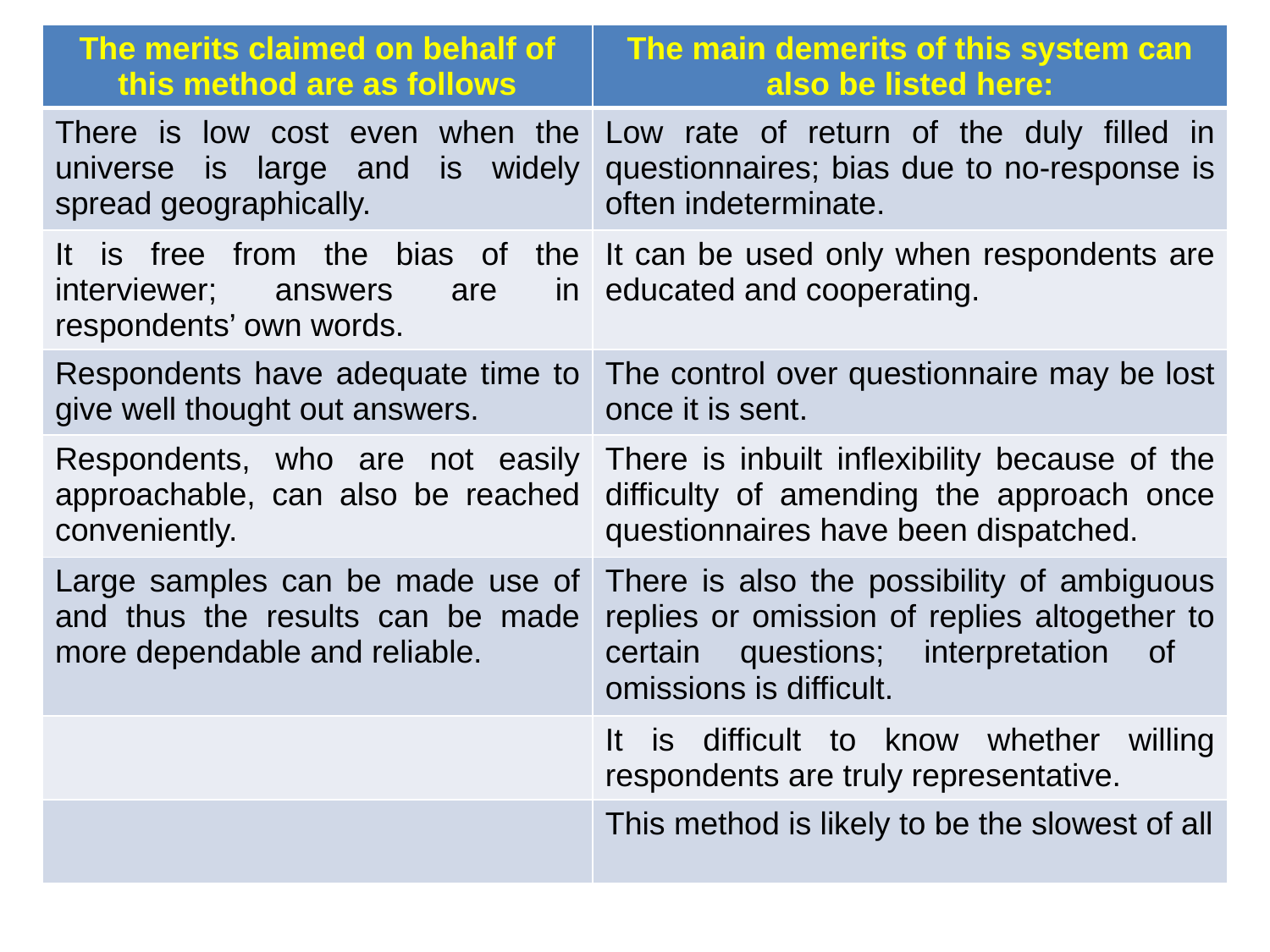

| The merits claimed on behalf of this method are as follows | The main demerits of this system can also be listed here: |
| --- | --- |
| There is low cost even when the universe is large and is widely spread geographically. | Low rate of return of the duly filled in questionnaires; bias due to no-response is often indeterminate. |
| It is free from the bias of the interviewer; answers are in respondents’ own words. | It can be used only when respondents are educated and cooperating. |
| Respondents have adequate time to give well thought out answers. | The control over questionnaire may be lost once it is sent. |
| Respondents, who are not easily approachable, can also be reached conveniently. | There is inbuilt inflexibility because of the difficulty of amending the approach once questionnaires have been dispatched. |
| Large samples can be made use of and thus the results can be made more dependable and reliable. | There is also the possibility of ambiguous replies or omission of replies altogether to certain questions; interpretation of omissions is difficult. |
|  | It is difficult to know whether willing respondents are truly representative. |
|  | This method is likely to be the slowest of all |